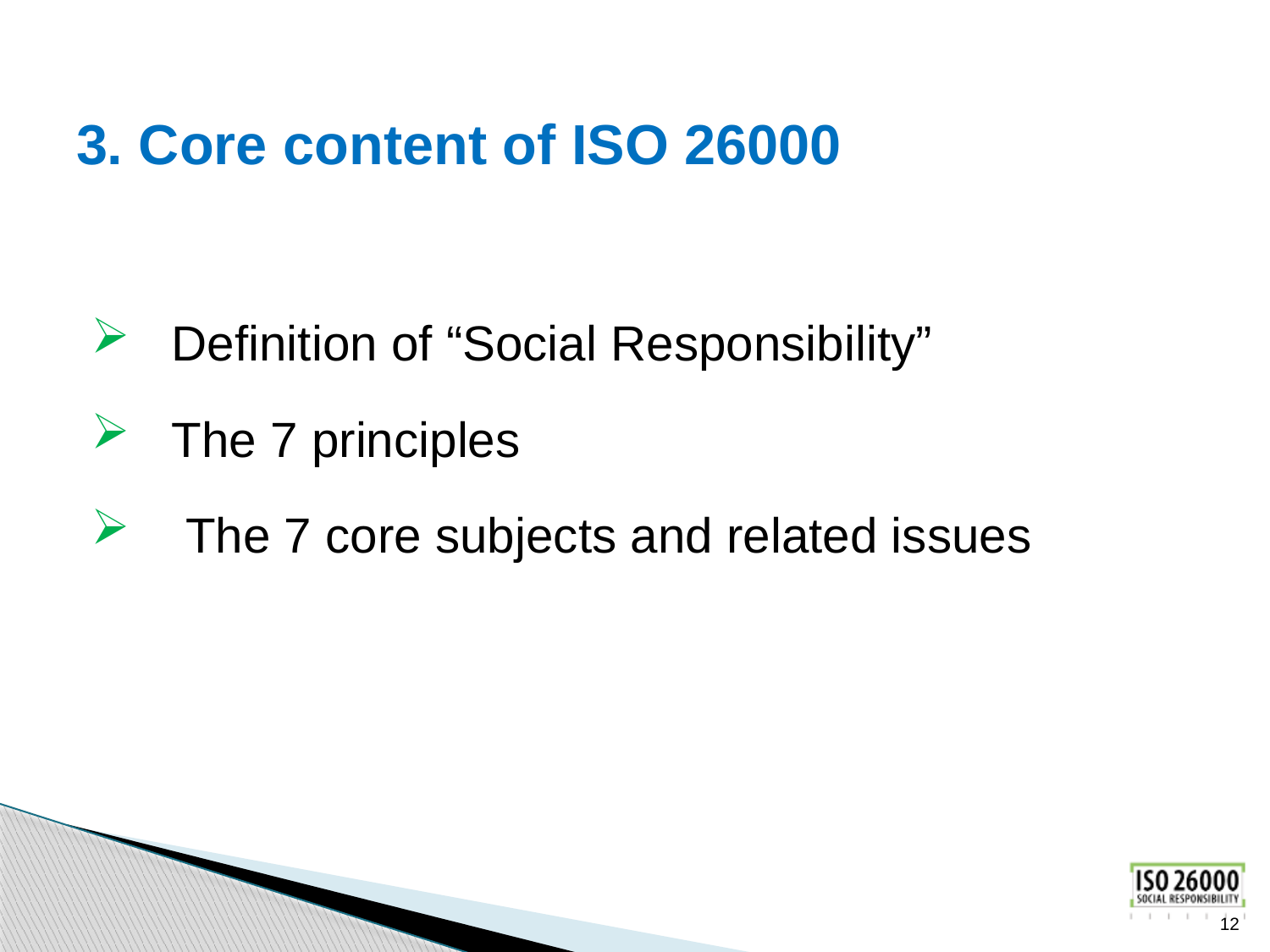

# 3. Core content of ISO 26000
   Definition of “Social Responsibility”
   The 7 principles
    The 7 core subjects and related issues
12